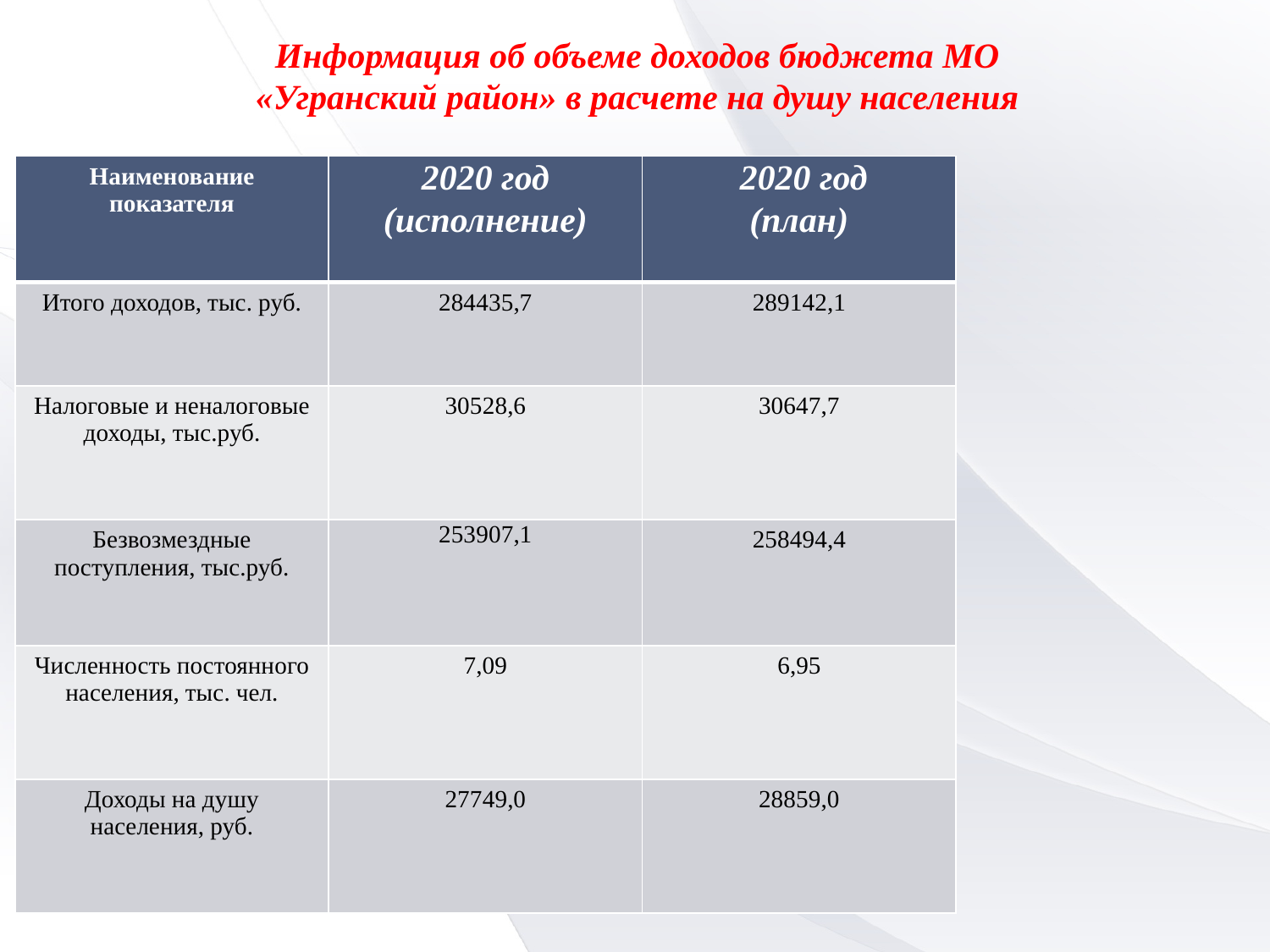

Информация об объеме доходов бюджета МО «Угранский район» в расчете на душу населения
| Наименование показателя | 2020 год (исполнение) | 2020 год (план) |
| --- | --- | --- |
| Итого доходов, тыс. руб. | 284435,7 | 289142,1 |
| Налоговые и неналоговые доходы, тыс.руб. | 30528,6 | 30647,7 |
| Безвозмездные поступления, тыс.руб. | 253907,1 | 258494,4 |
| Численность постоянного населения, тыс. чел. | 7,09 | 6,95 |
| Доходы на душу населения, руб. | 27749,0 | 28859,0 |